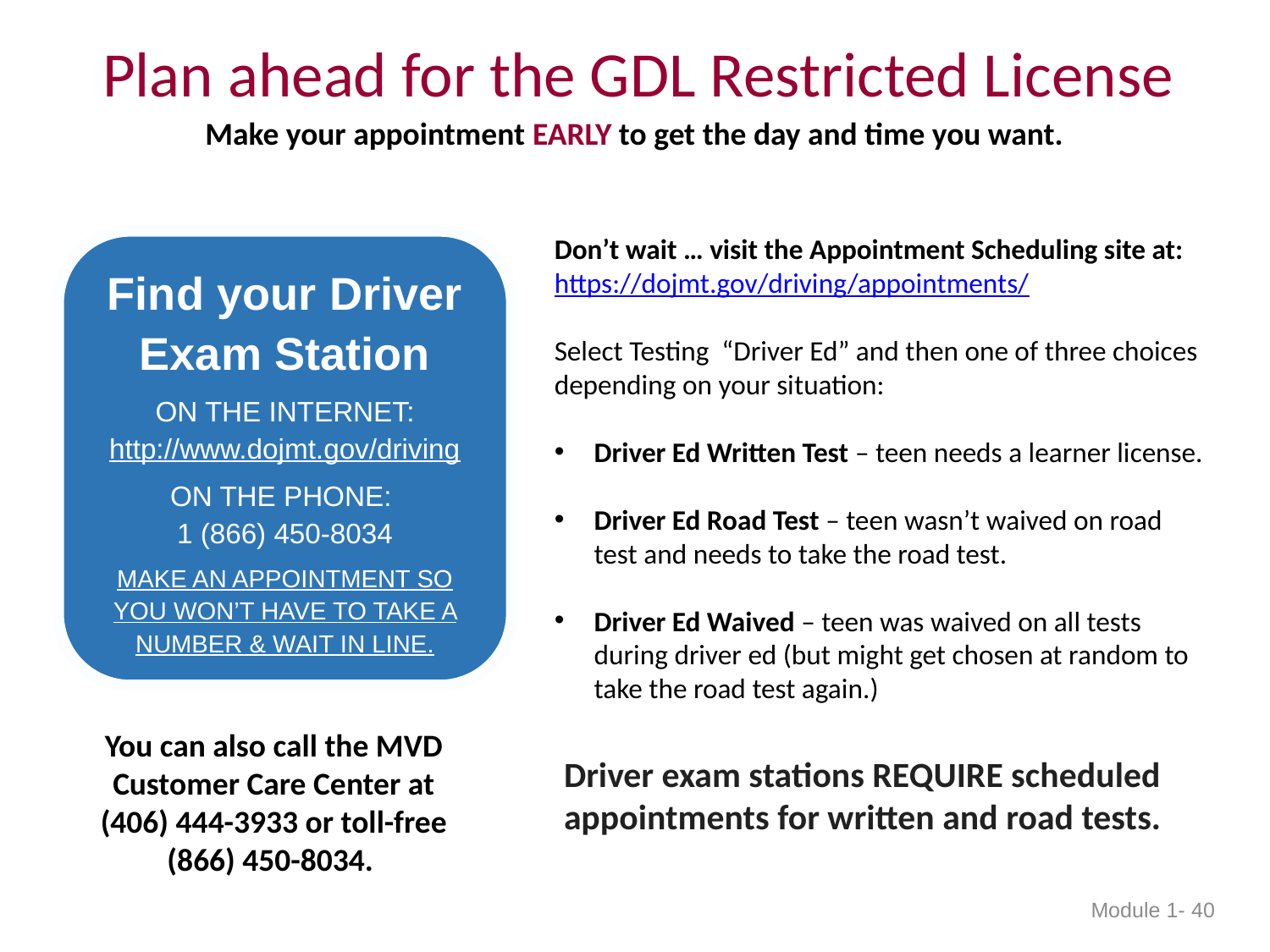

Plan ahead for the GDL Restricted License
Make your appointment EARLY to get the day and time you want.
Find your Driver Exam Station
ON THE INTERNET:
http://www.dojmt.gov/driving
ON THE PHONE:
1 (866) 450-8034
MAKE AN APPOINTMENT SO YOU WON’T HAVE TO TAKE A NUMBER & WAIT IN LINE.
Don’t wait … visit the Appointment Scheduling site at:
https://dojmt.gov/driving/appointments/

Select Testing  “Driver Ed” and then one of three choices depending on your situation:

Driver Ed Written Test – teen needs a learner license.

Driver Ed Road Test – teen wasn’t waived on road test and needs to take the road test.

Driver Ed Waived – teen was waived on all tests during driver ed (but might get chosen at random to take the road test again.)
You can also call the MVD Customer Care Center at (406) 444-3933 or toll-free (866) 450-8034.
Driver exam stations REQUIRE scheduled appointments for written and road tests.